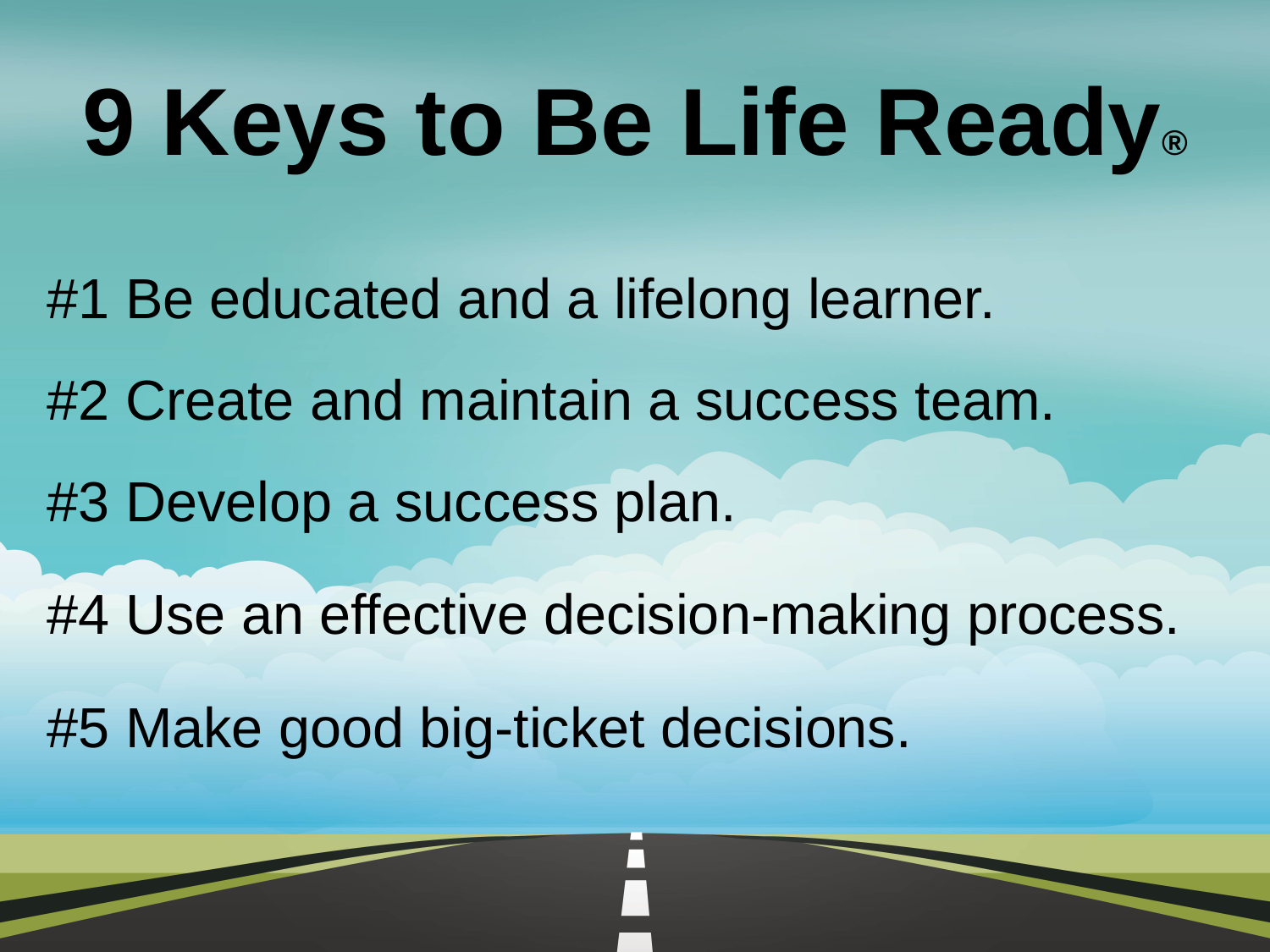

# 9 Keys to Be Life Ready®
#1 Be educated and a lifelong learner.
#2 Create and maintain a success team.
#3 Develop a success plan.
#4 Use an effective decision-making process.
#5 Make good big-ticket decisions.